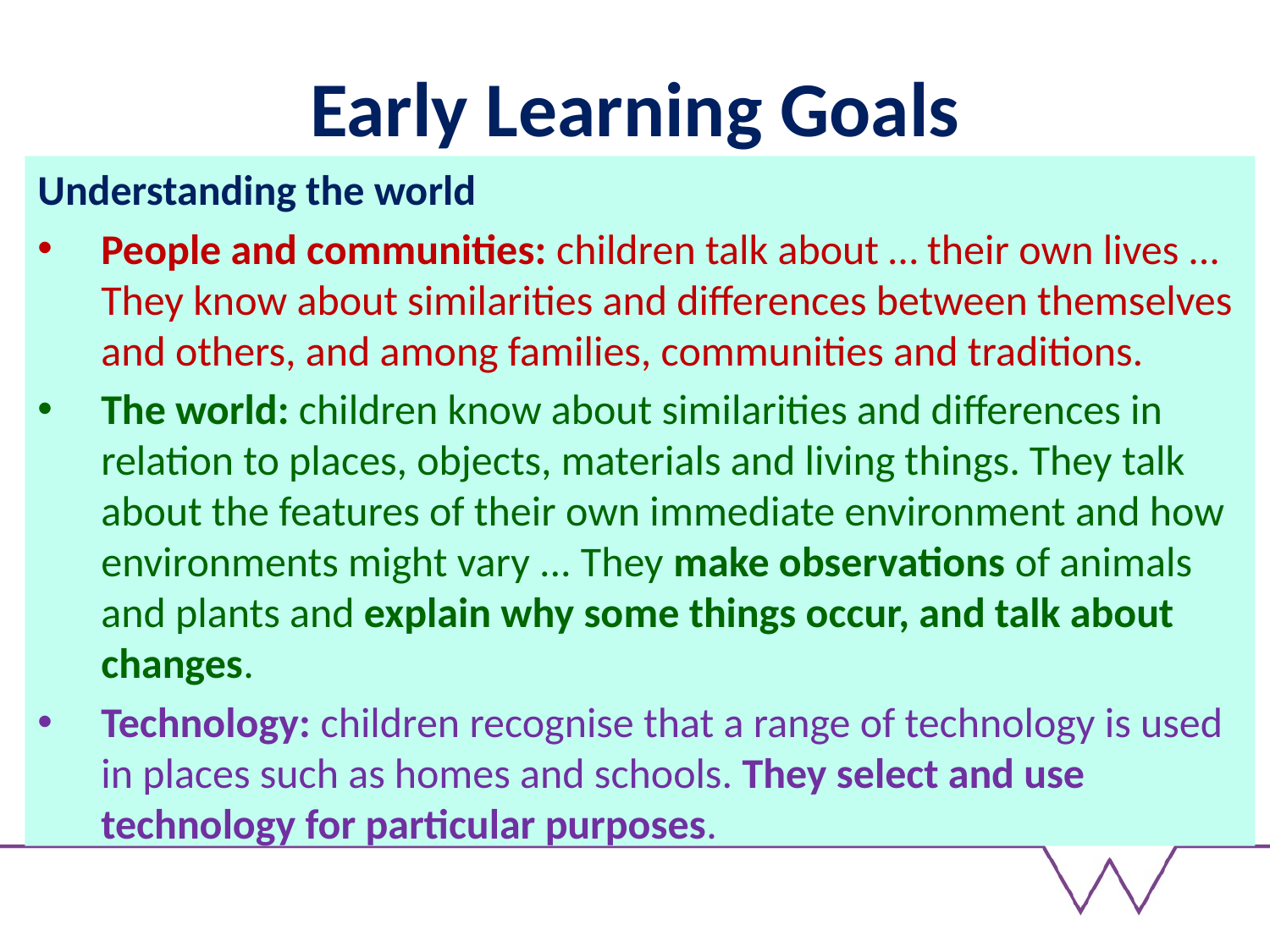

# Early Learning Goals
Understanding the world
People and communities: children talk about … their own lives ... They know about similarities and differences between themselves and others, and among families, communities and traditions.
The world: children know about similarities and differences in relation to places, objects, materials and living things. They talk about the features of their own immediate environment and how environments might vary ... They make observations of animals and plants and explain why some things occur, and talk about changes.
Technology: children recognise that a range of technology is used in places such as homes and schools. They select and use technology for particular purposes.